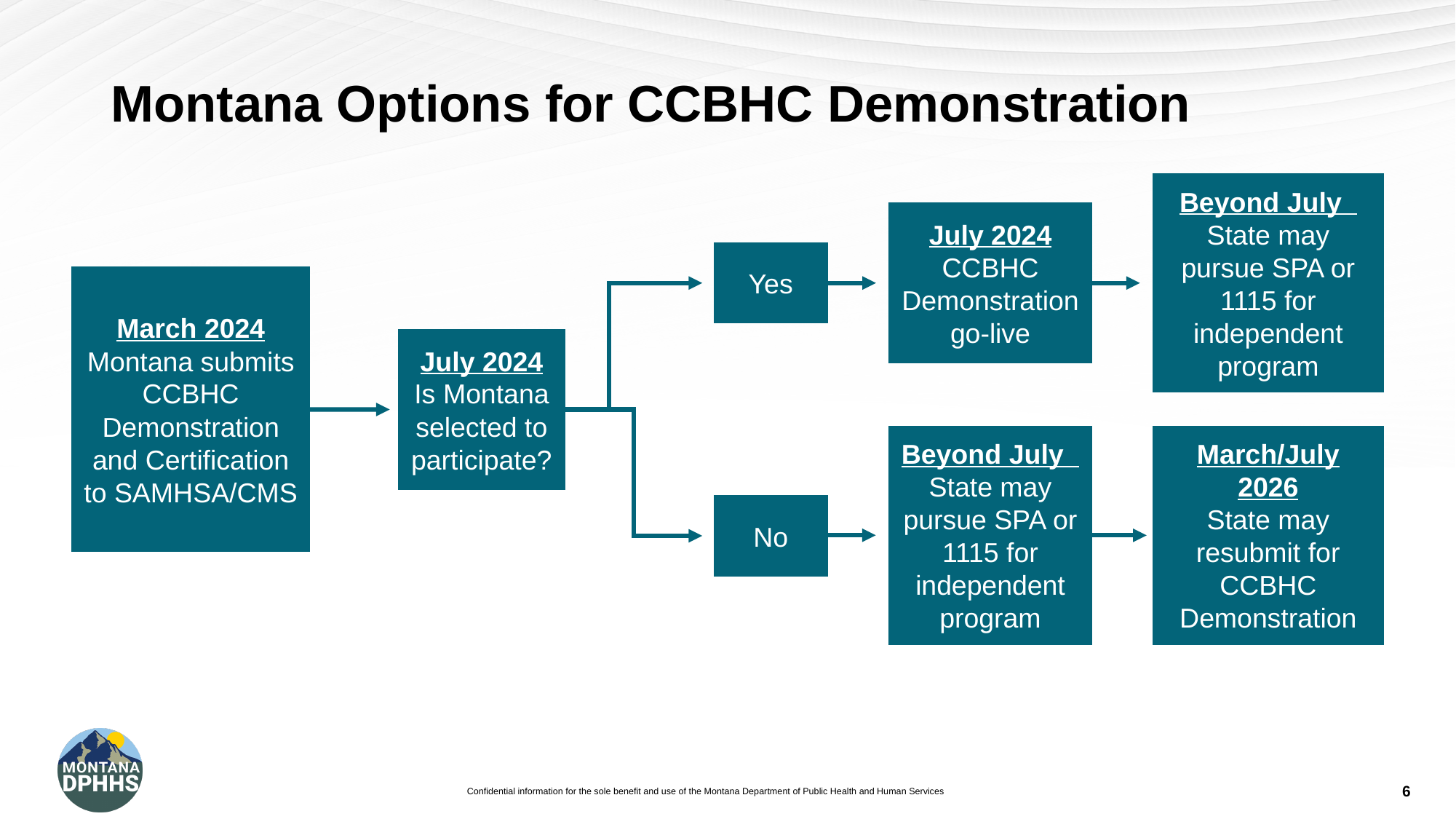

# Montana Options for CCBHC Demonstration
Beyond July
State may pursue SPA or 1115 for independent program
July 2024
CCBHC Demonstration go-live
Yes
March 2024
Montana submits CCBHC Demonstration and Certification to SAMHSA/CMS
July 2024
Is Montana selected to participate?
March/July 2026
State may resubmit for CCBHC Demonstration
Beyond July
State may pursue SPA or 1115 for independent program
No
6